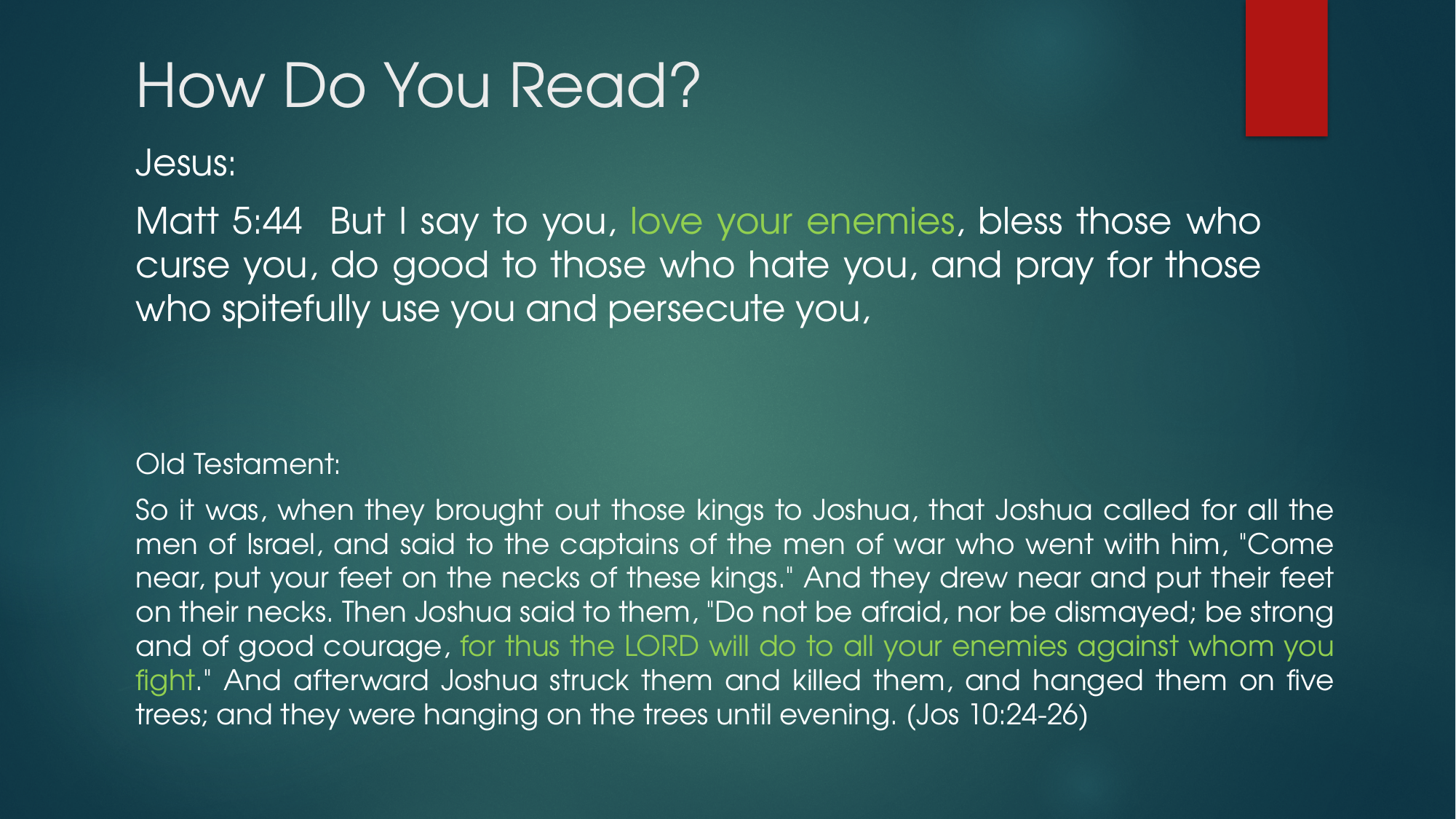

# How Do You Read?
Jesus:
Matt 5:44  But I say to you, love your enemies, bless those who curse you, do good to those who hate you, and pray for those who spitefully use you and persecute you,
Old Testament:
So it was, when they brought out those kings to Joshua, that Joshua called for all the men of Israel, and said to the captains of the men of war who went with him, "Come near, put your feet on the necks of these kings." And they drew near and put their feet on their necks. Then Joshua said to them, "Do not be afraid, nor be dismayed; be strong and of good courage, for thus the LORD will do to all your enemies against whom you fight." And afterward Joshua struck them and killed them, and hanged them on five trees; and they were hanging on the trees until evening. (Jos 10:24-26)